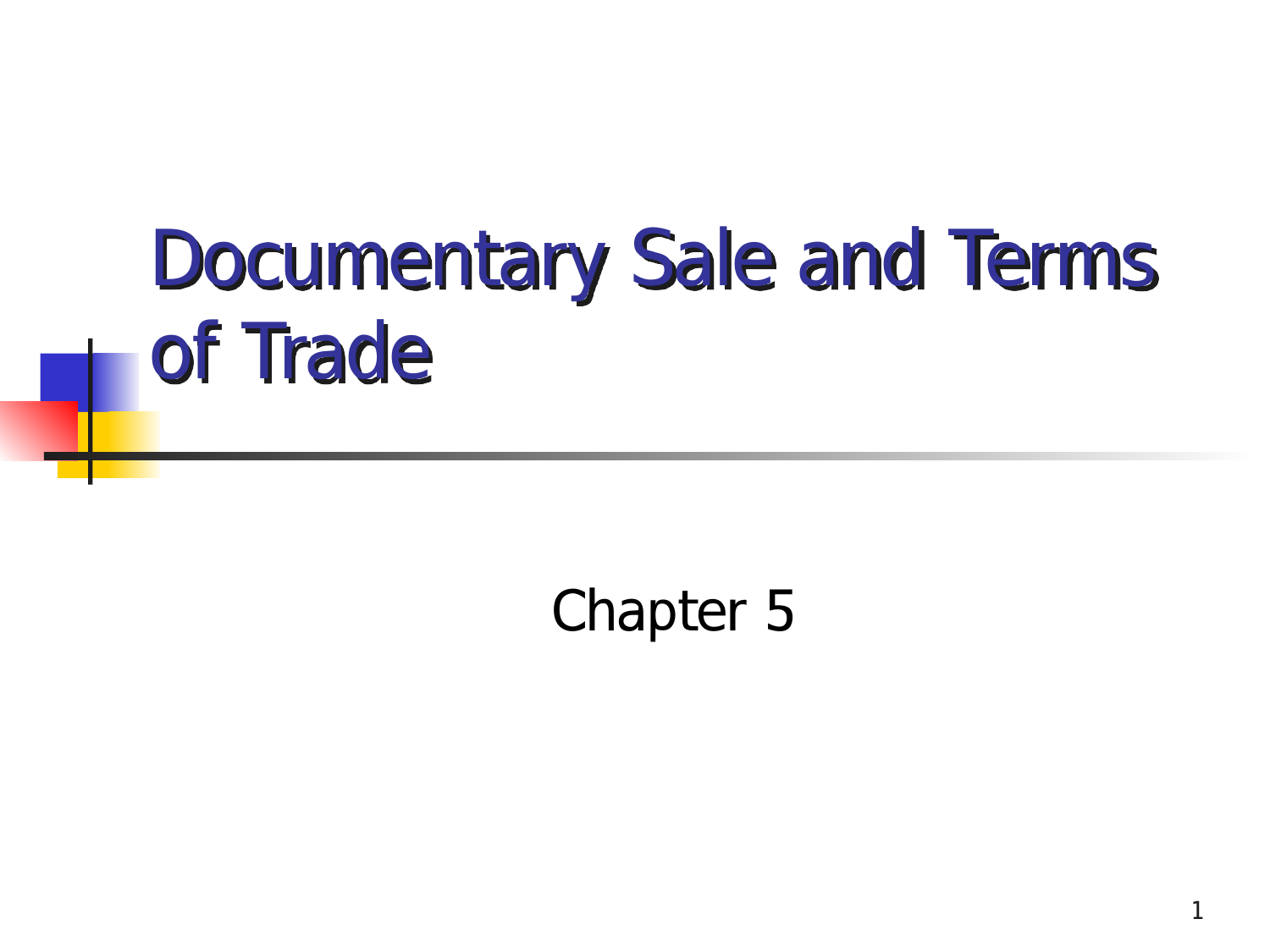

# Documentary Sale and Terms of Trade
		Chapter 5
1
© 2002 West/Thomson Learning